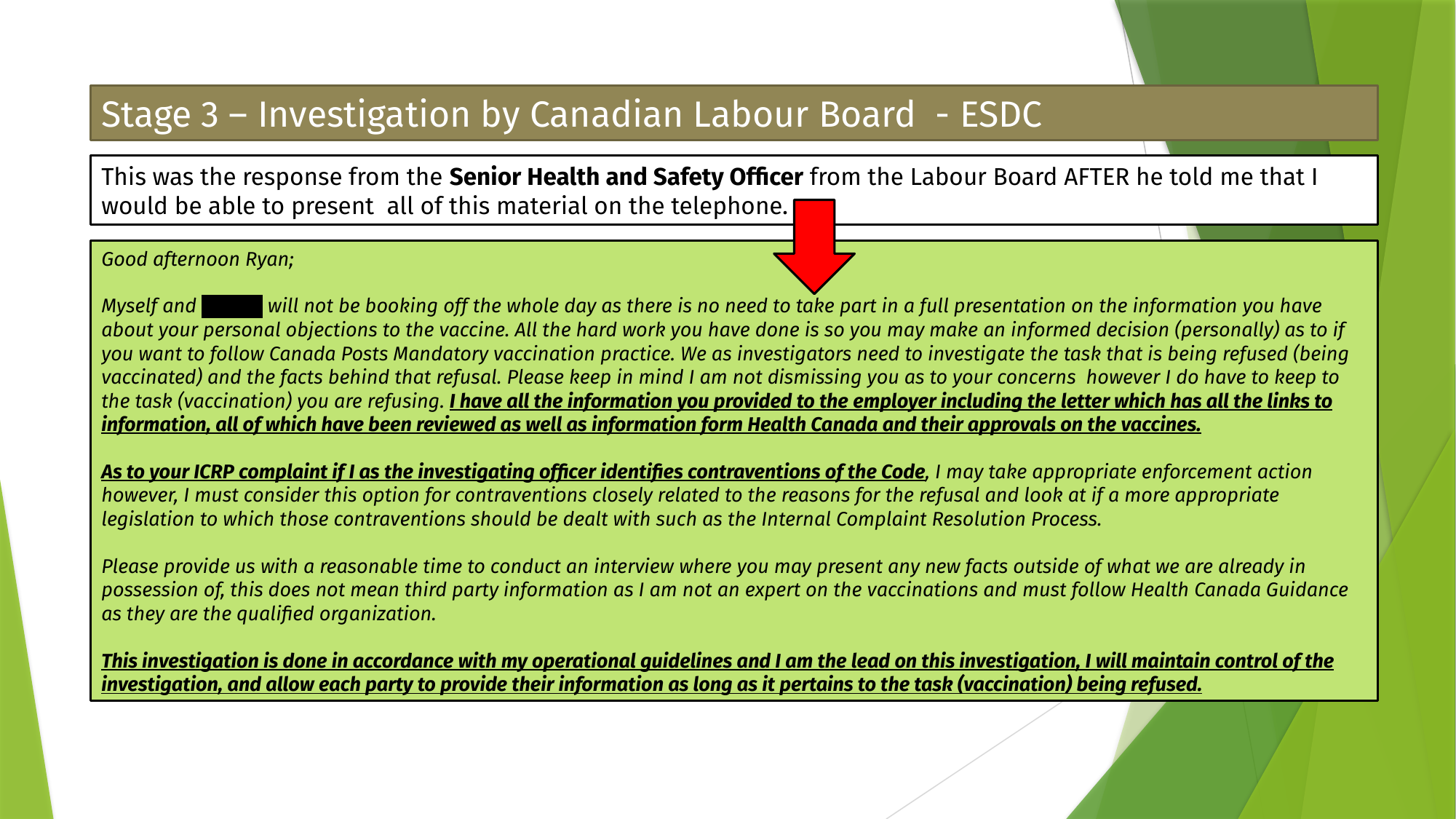

Stage 3 – Investigation by Canadian Labour Board  - ESDC
This was the response from the Senior Health and Safety Officer from the Labour Board AFTER he told me that I would be able to present  all of this material on the telephone.

Good afternoon Ryan;

Myself and              will not be booking off the whole day as there is no need to take part in a full presentation on the information you have about your personal objections to the vaccine. All the hard work you have done is so you may make an informed decision (personally) as to if you want to follow Canada Posts Mandatory vaccination practice. We as investigators need to investigate the task that is being refused (being vaccinated) and the facts behind that refusal. Please keep in mind I am not dismissing you as to your concerns  however I do have to keep to the task (vaccination) you are refusing. I have all the information you provided to the employer including the letter which has all the links to information, all of which have been reviewed as well as information form Health Canada and their approvals on the vaccines.

As to your ICRP complaint if I as the investigating officer identifies contraventions of the Code, I may take appropriate enforcement action however, I must consider this option for contraventions closely related to the reasons for the refusal and look at if a more appropriate legislation to which those contraventions should be dealt with such as the Internal Complaint Resolution Process.

Please provide us with a reasonable time to conduct an interview where you may present any new facts outside of what we are already in possession of, this does not mean third party information as I am not an expert on the vaccinations and must follow Health Canada Guidance as they are the qualified organization.

This investigation is done in accordance with my operational guidelines and I am the lead on this investigation, I will maintain control of the investigation, and allow each party to provide their information as long as it pertains to the task (vaccination) being refused.